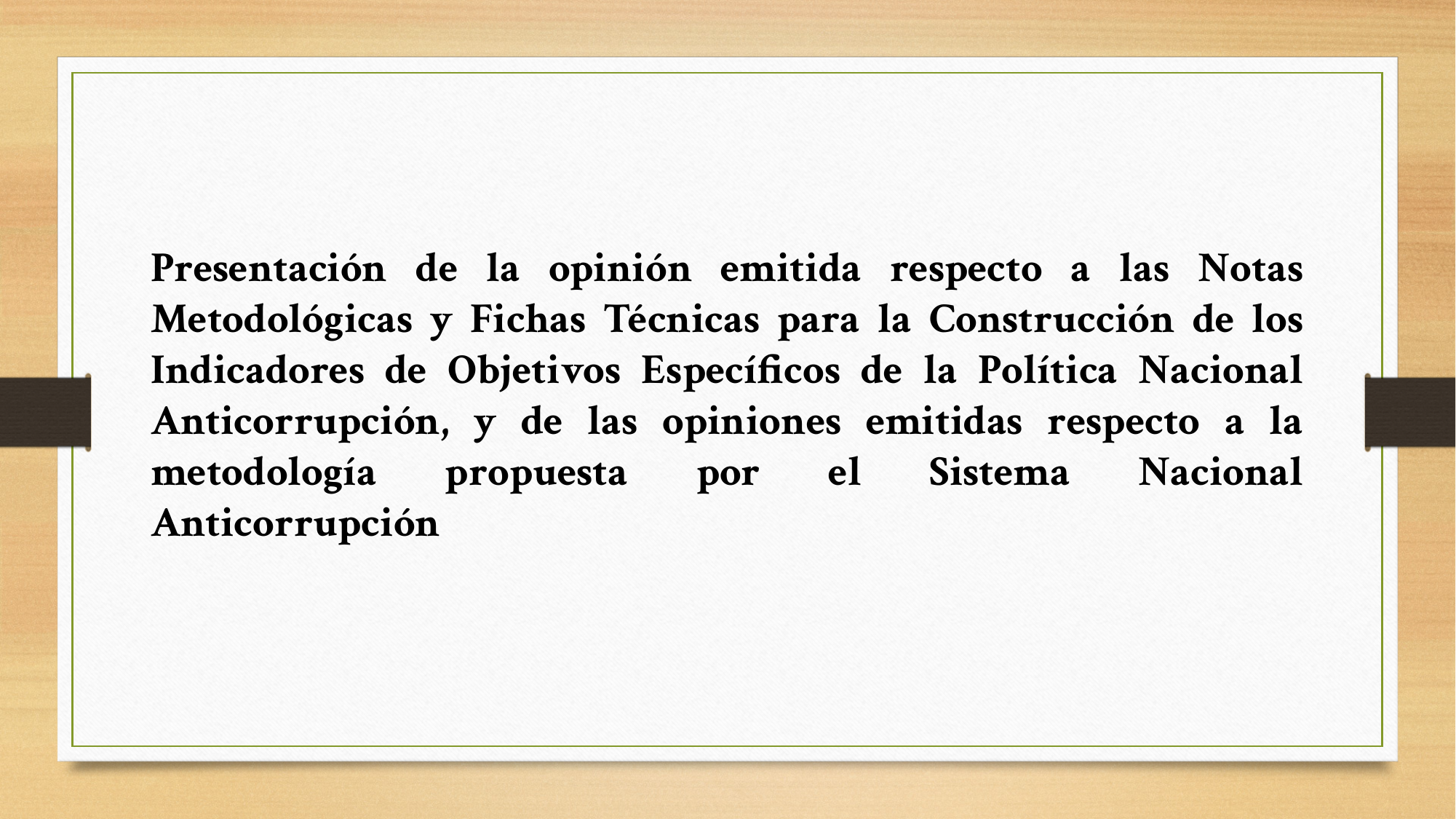

Presentación de la opinión emitida respecto a las Notas Metodológicas y Fichas Técnicas para la Construcción de los Indicadores de Objetivos Específicos de la Política Nacional Anticorrupción, y de las opiniones emitidas respecto a la metodología propuesta por el Sistema Nacional Anticorrupción